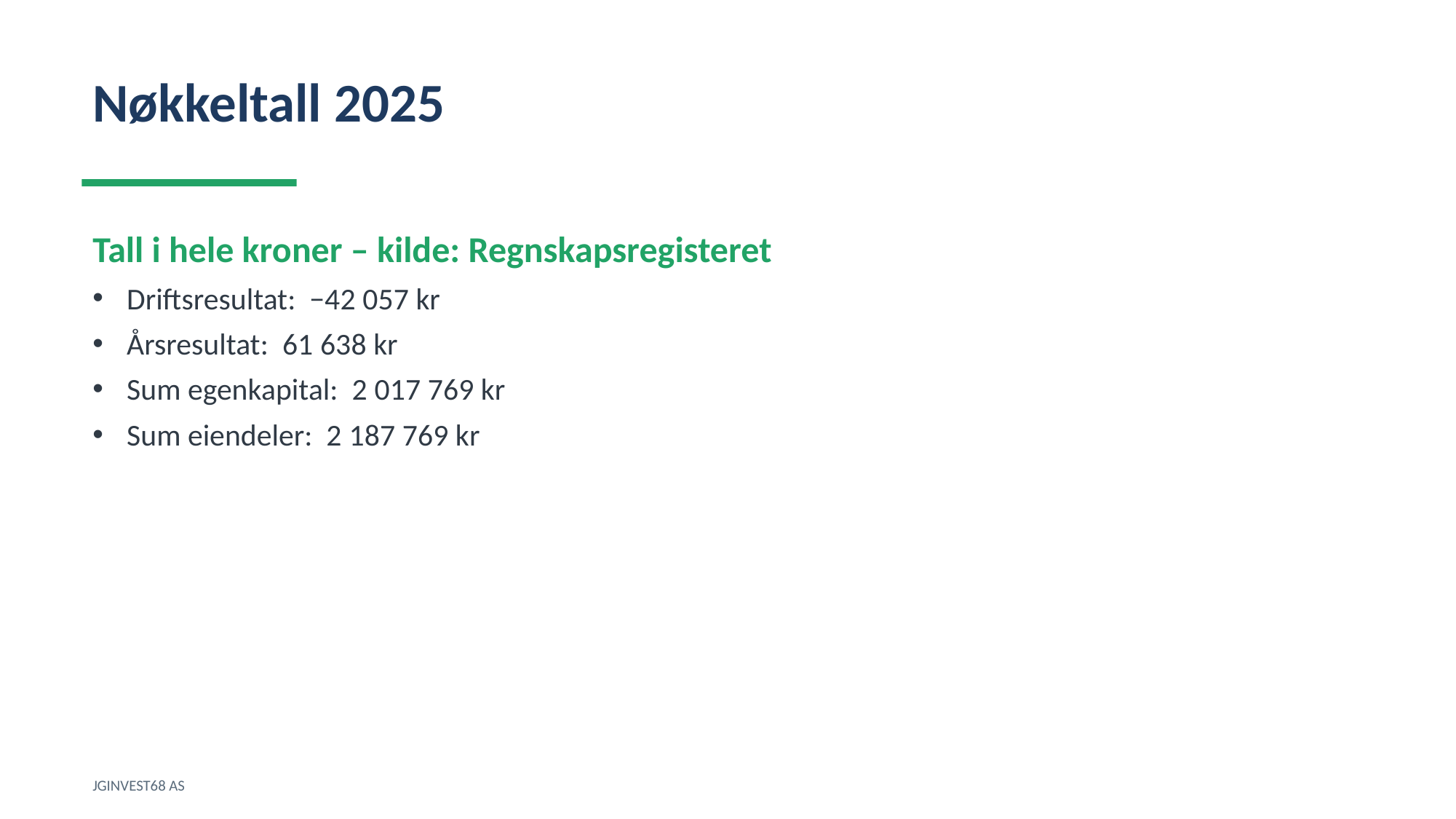

Nøkkeltall 2025

Tall i hele kroner – kilde: Regnskapsregisteret
Driftsresultat:  −42 057 kr
Årsresultat:  61 638 kr
Sum egenkapital:  2 017 769 kr
Sum eiendeler:  2 187 769 kr
JGINVEST68 AS